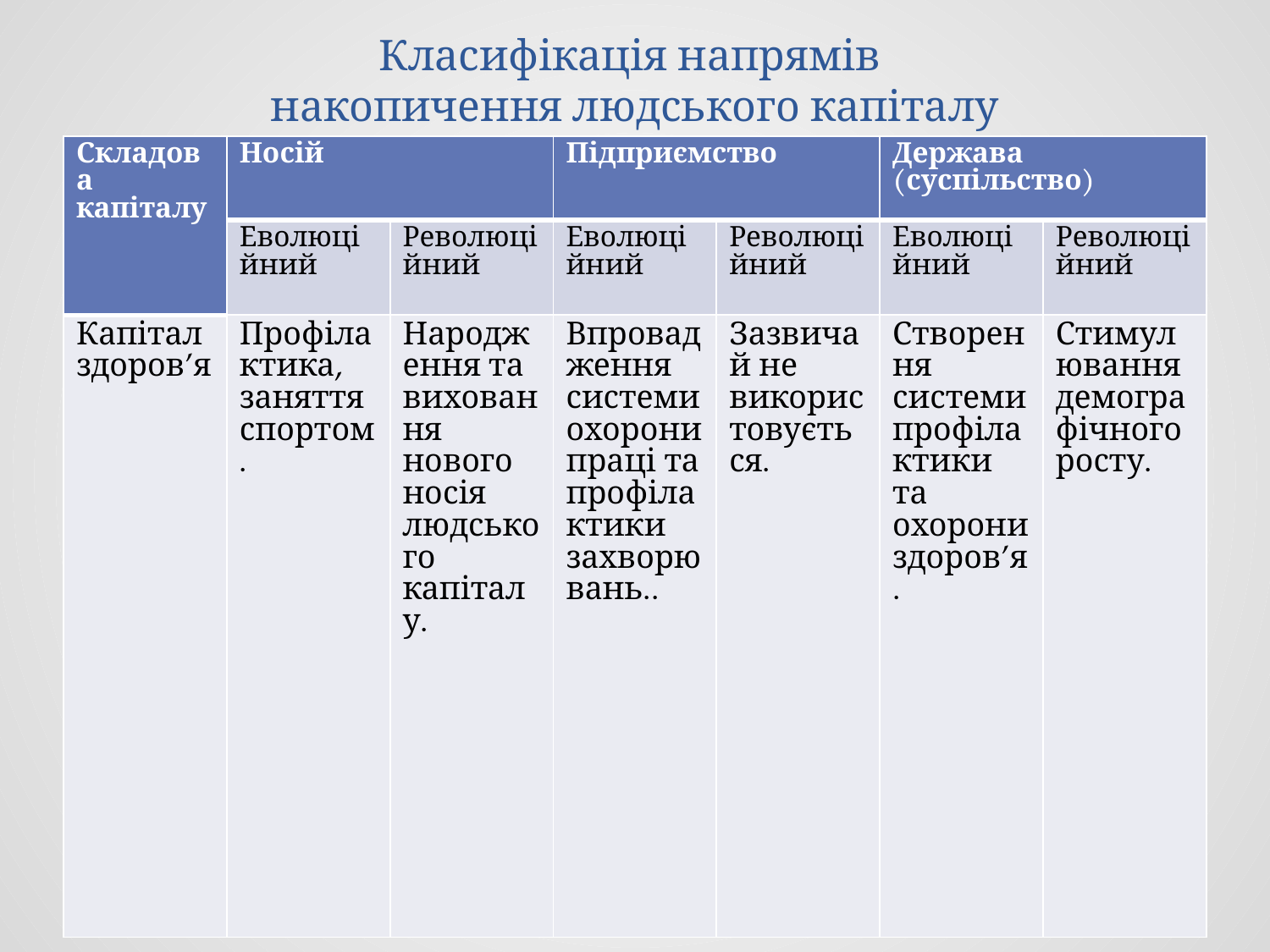

# Класифікація напрямів накопичення людського капіталу
| Складова капіталу | Носій |  | Підприємство |  | Держава (суспільство) |  |
| --- | --- | --- | --- | --- | --- | --- |
|  | Еволюційний | Революційний | Еволюційний | Революційний | Еволюційний | Революційний |
| Капітал здоров’я | Профілактика, заняття спортом. | Народження та виховання нового носія людського капіталу. | Впровадження системи охорони праці та профілактики захворювань.. | Зазвичай не використовується. | Створення системи профілактики та охорони здоров’я. | Стимулювання демографічного росту. |